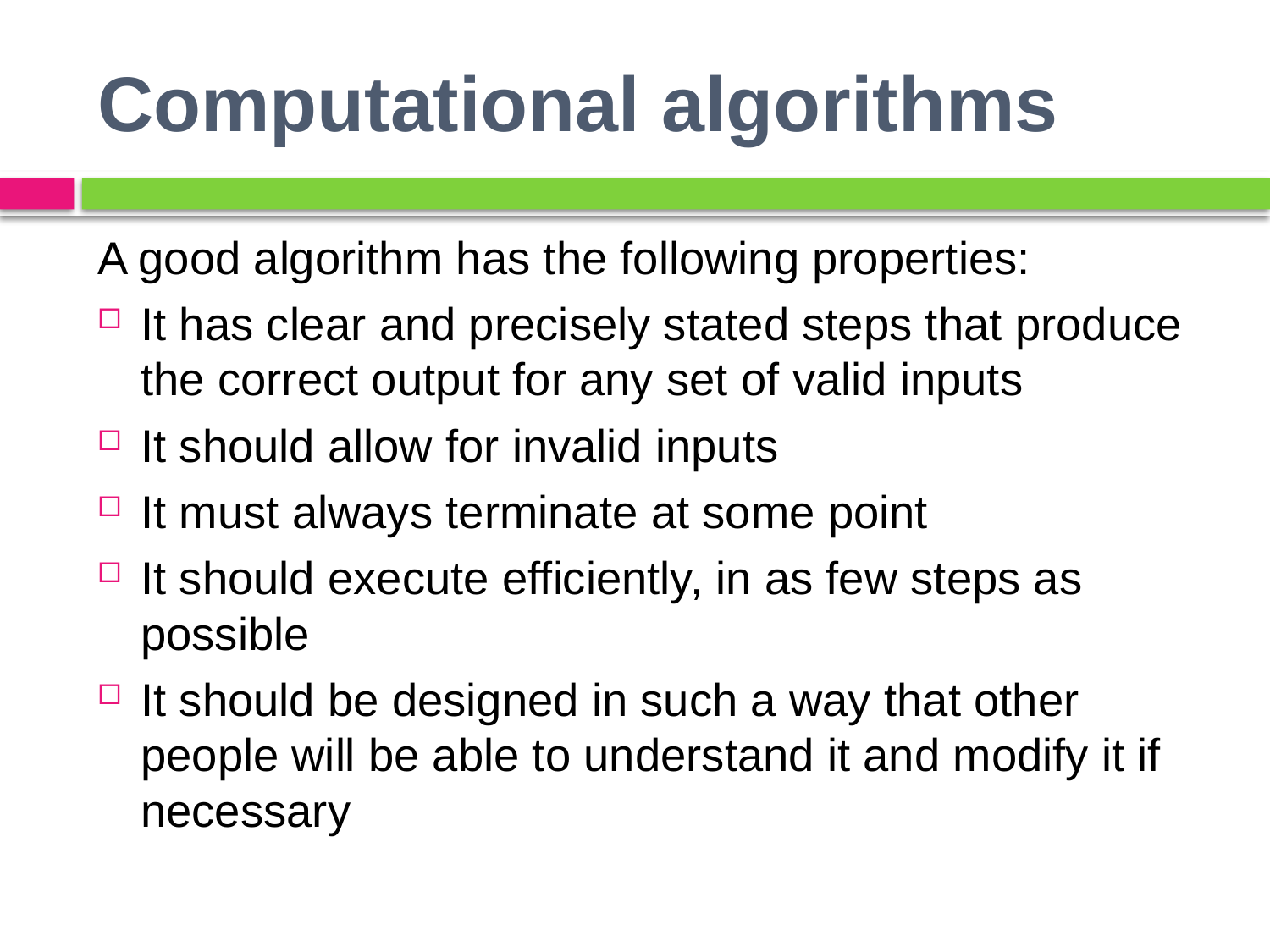

# Computational algorithms
A good algorithm has the following properties:
It has clear and precisely stated steps that produce the correct output for any set of valid inputs
It should allow for invalid inputs
It must always terminate at some point
It should execute efficiently, in as few steps as possible
It should be designed in such a way that other people will be able to understand it and modify it if necessary